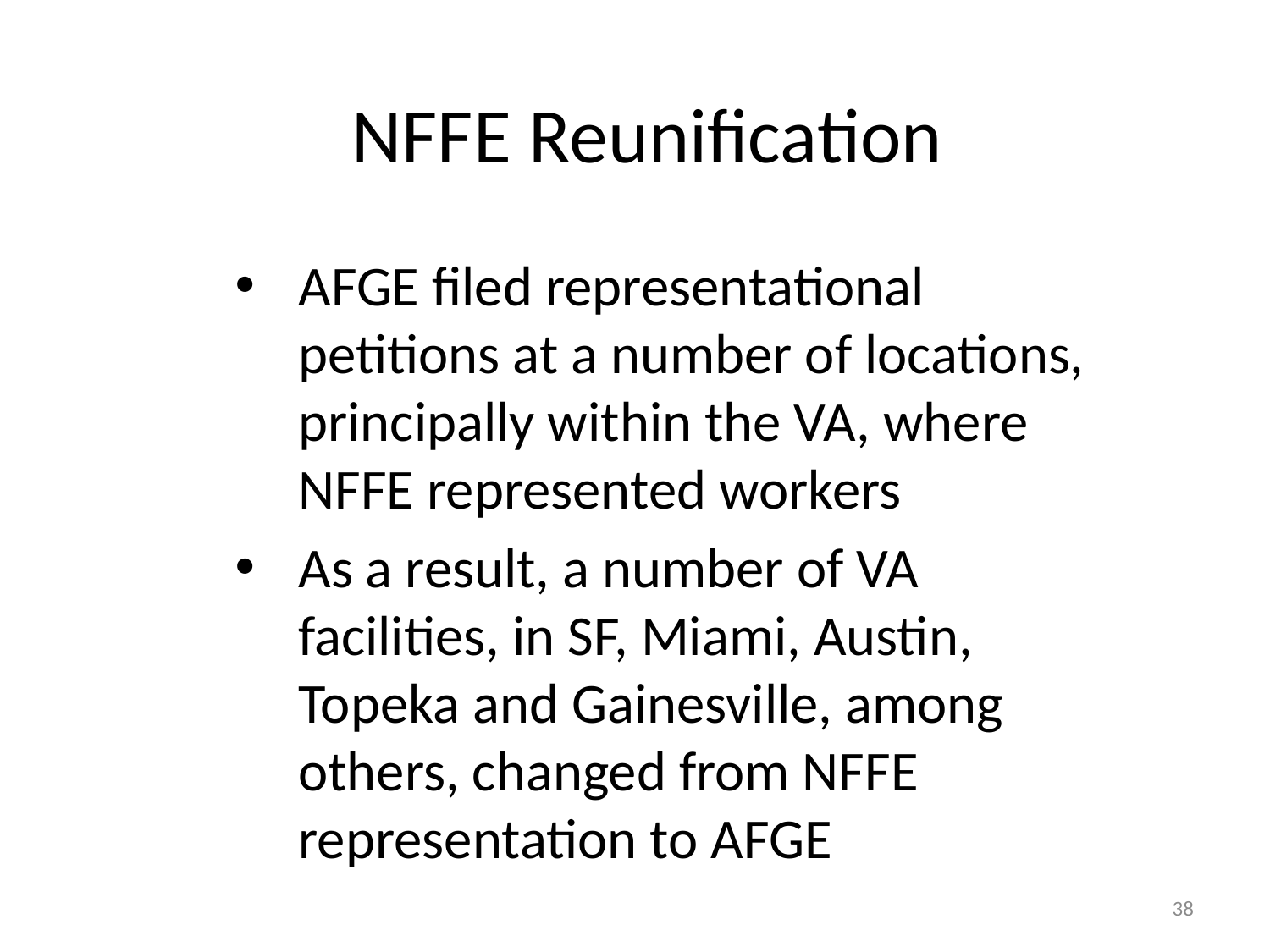

# NFFE Reunification
AFGE filed representational petitions at a number of locations, principally within the VA, where NFFE represented workers
As a result, a number of VA facilities, in SF, Miami, Austin, Topeka and Gainesville, among others, changed from NFFE representation to AFGE
38